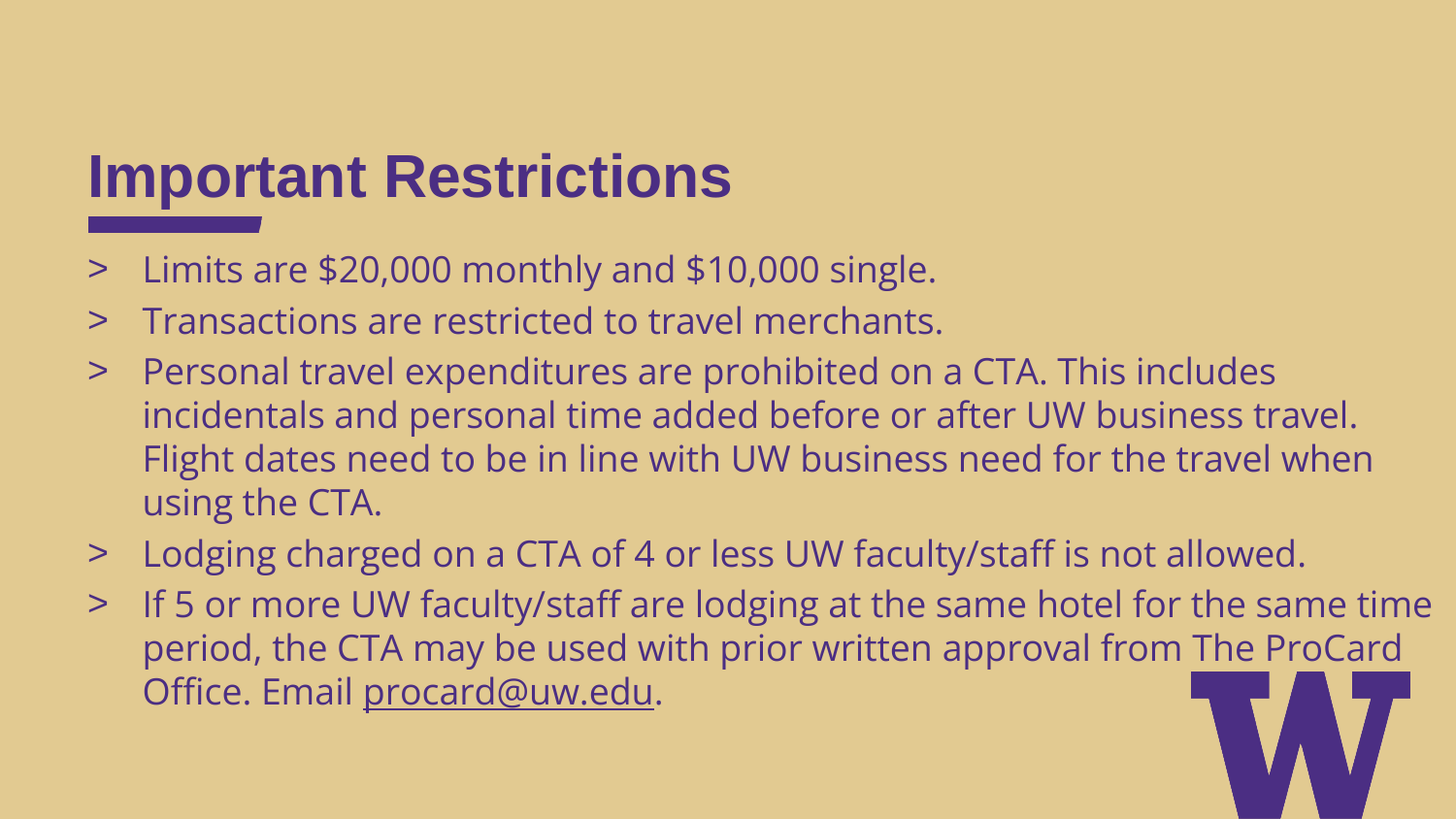

# Important Restrictions
Limits are $20,000 monthly and $10,000 single.
Transactions are restricted to travel merchants.
Personal travel expenditures are prohibited on a CTA. This includes incidentals and personal time added before or after UW business travel. Flight dates need to be in line with UW business need for the travel when using the CTA.
Lodging charged on a CTA of 4 or less UW faculty/staff is not allowed.
If 5 or more UW faculty/staff are lodging at the same hotel for the same time period, the CTA may be used with prior written approval from The ProCard Office. Email procard@uw.edu.